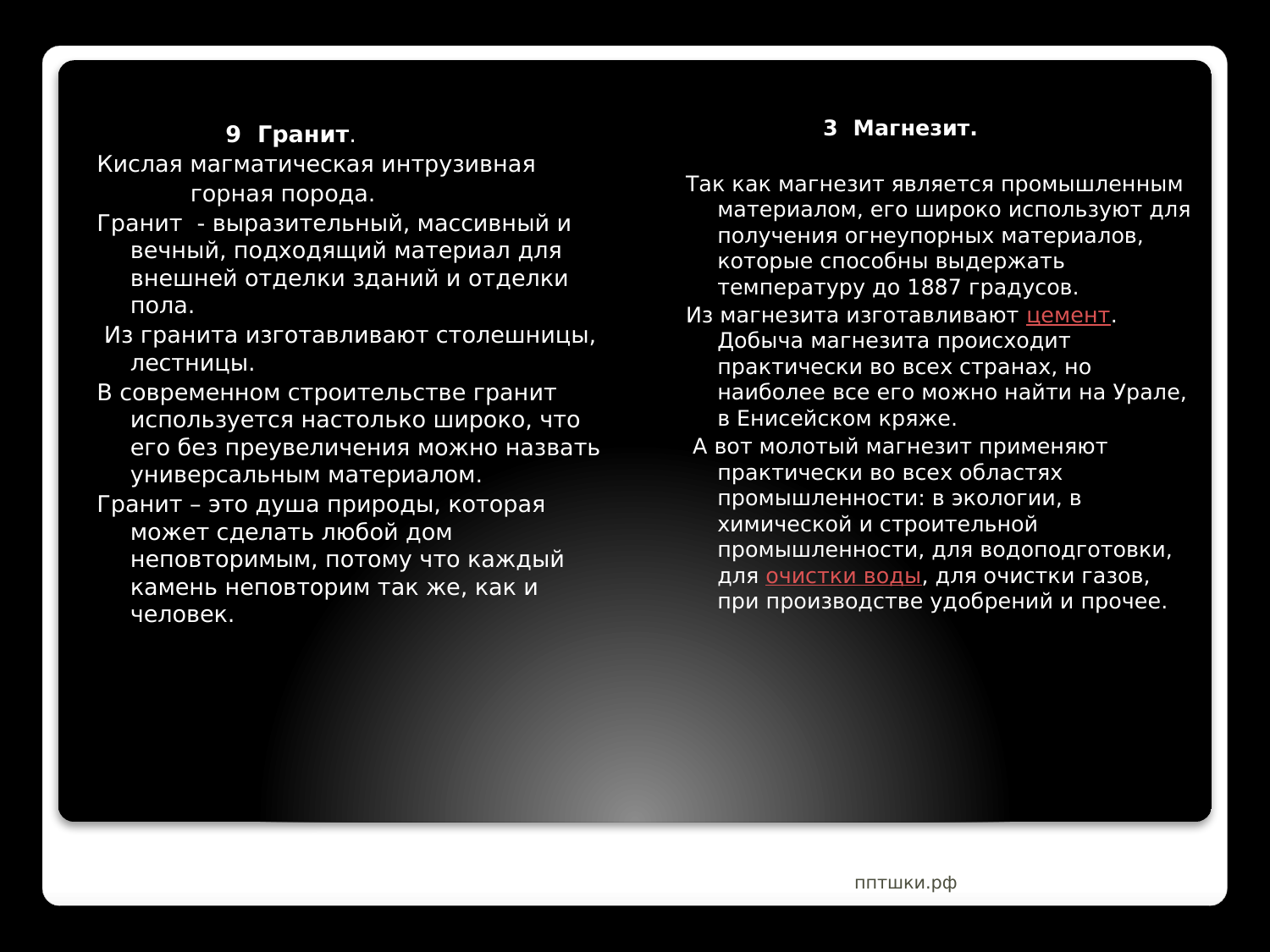

9  Гранит.
Кислая магматическая интрузивная
             горная порода.
Гранит  - выразительный, массивный и вечный, подходящий материал для внешней отделки зданий и отделки пола.
 Из гранита изготавливают столешницы, лестницы.
В современном строительстве гранит используется настолько широко, что его без преувеличения можно назвать универсальным материалом.
Гранит – это душа природы, которая может сделать любой дом неповторимым, потому что каждый камень неповторим так же, как и человек.

                  3  Магнезит.

Так как магнезит является промышленным материалом, его широко используют для получения огнеупорных материалов, которые способны выдержать температуру до 1887 градусов.
Из магнезита изготавливают цемент.  Добыча магнезита происходит практически во всех странах, но наиболее все его можно найти на Урале, в Енисейском кряже.
 А вот молотый магнезит применяют практически во всех областях промышленности: в экологии, в химической и строительной промышленности, для водоподготовки, для очистки воды, для очистки газов, при производстве удобрений и прочее.

#
пптшки.рф